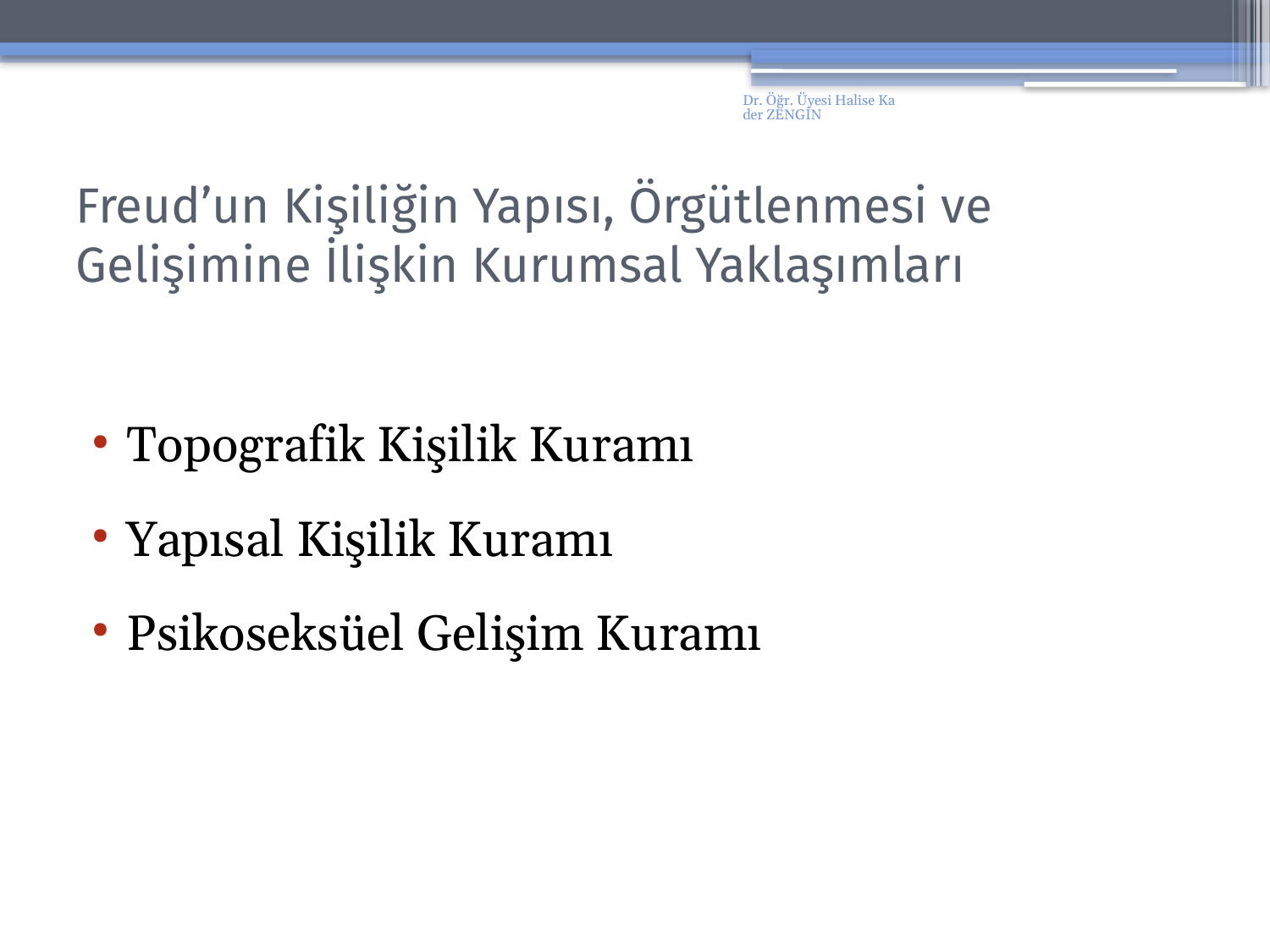

Dr. Öğr. Üyesi Halise Kader ZENGİN
# Freud’un Kişiliğin Yapısı, Örgütlenmesi ve Gelişimine İlişkin Kurumsal Yaklaşımları

Topografik Kişilik Kuramı
Yapısal Kişilik Kuramı
Psikoseksüel Gelişim Kuramı